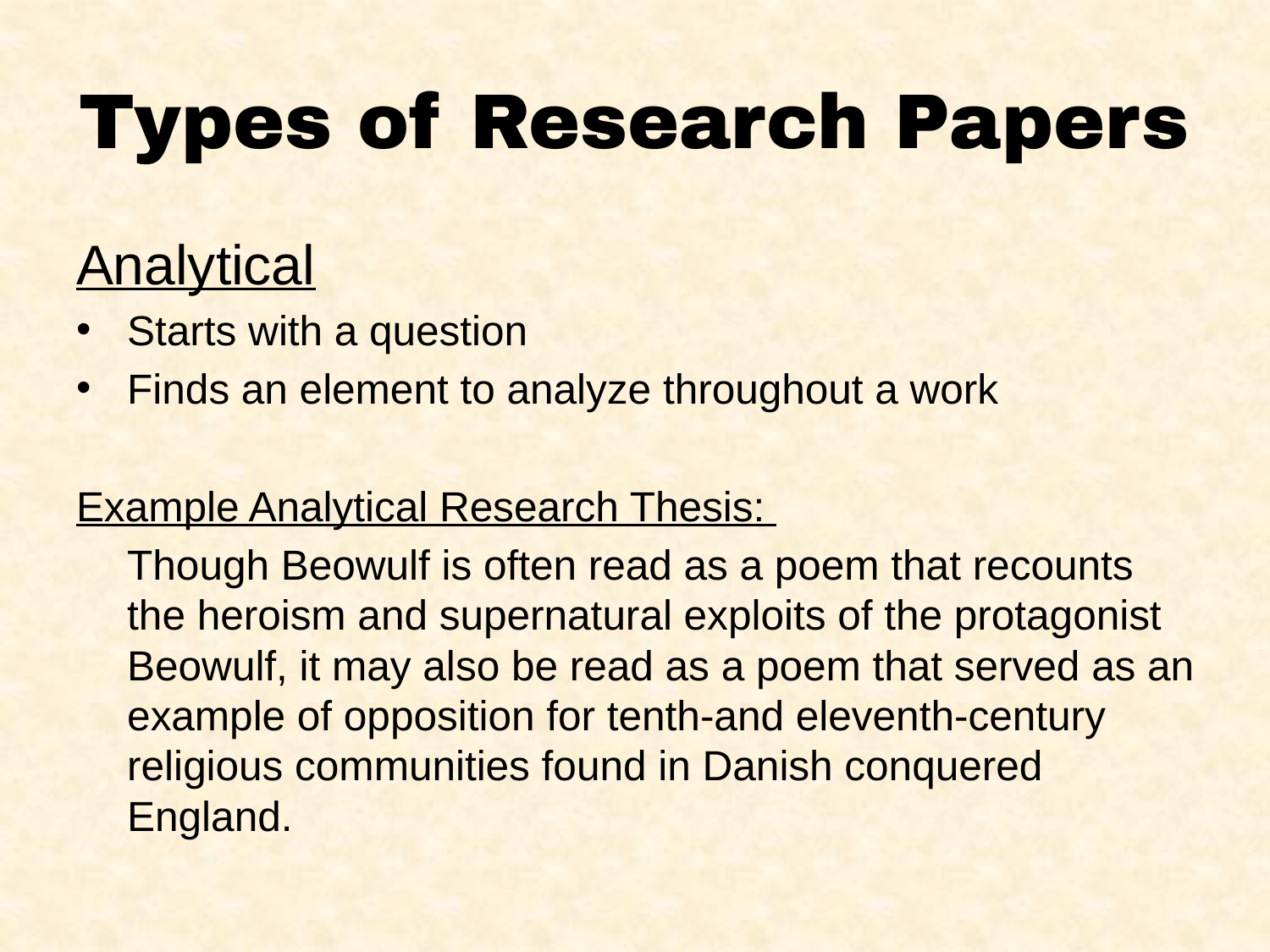

# Types of Research Papers
Analytical
Starts with a question
Finds an element to analyze throughout a work

Example Analytical Research Thesis:
	Though Beowulf is often read as a poem that recounts the heroism and supernatural exploits of the protagonist Beowulf, it may also be read as a poem that served as an example of opposition for tenth-and eleventh-century religious communities found in Danish conquered England.